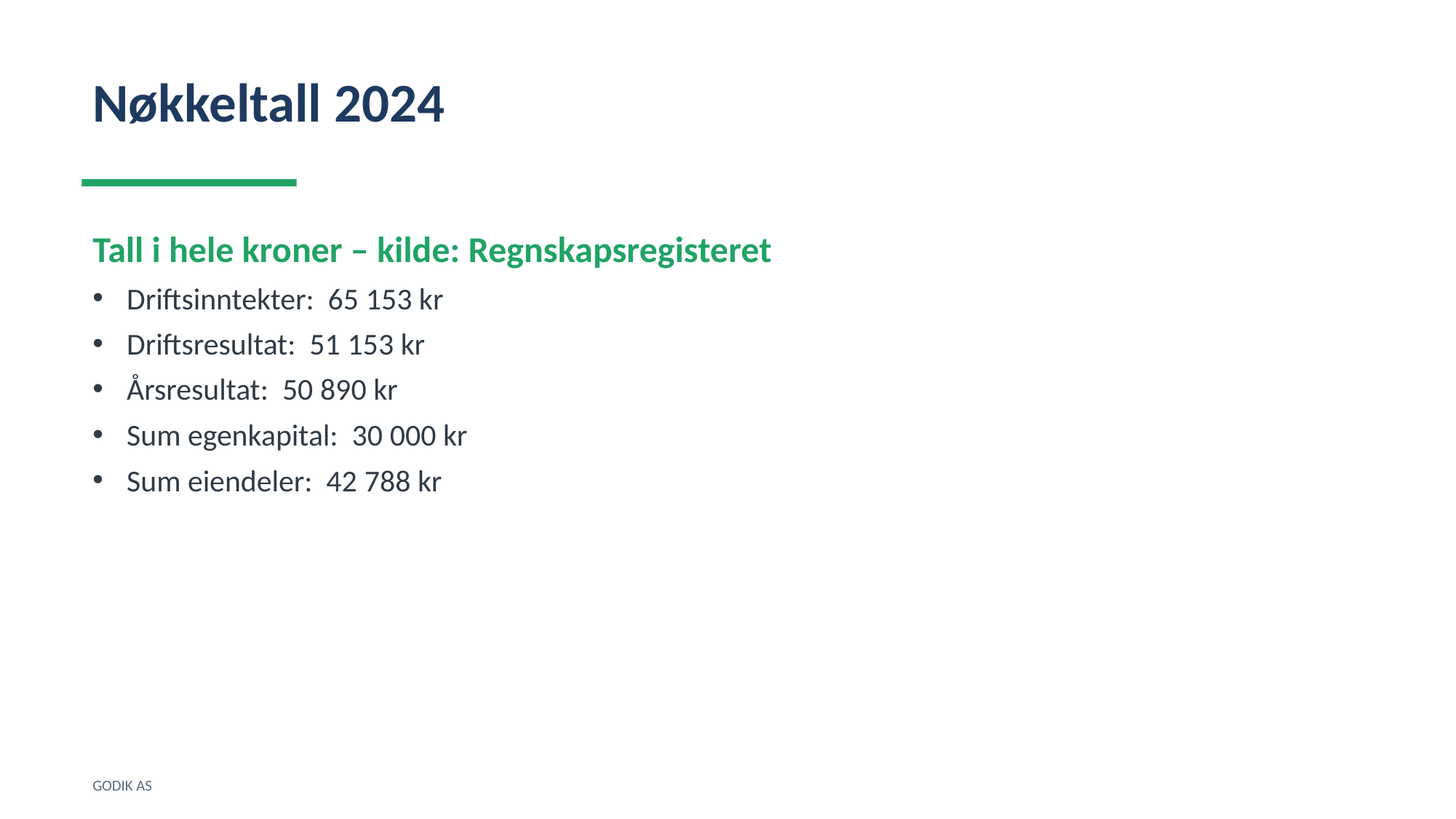

Nøkkeltall 2024

Tall i hele kroner – kilde: Regnskapsregisteret
Driftsinntekter:  65 153 kr
Driftsresultat:  51 153 kr
Årsresultat:  50 890 kr
Sum egenkapital:  30 000 kr
Sum eiendeler:  42 788 kr
GODIK AS